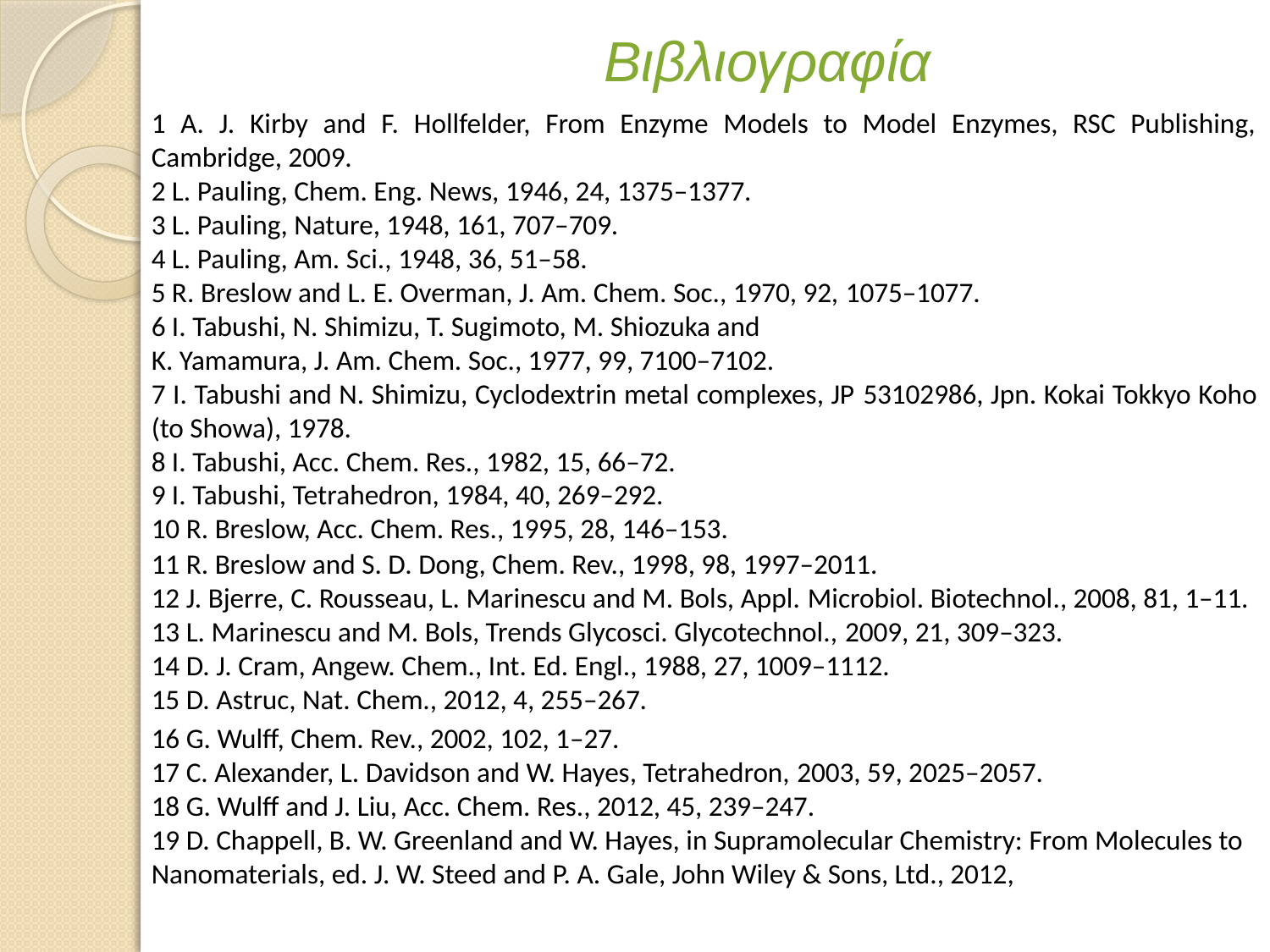

# Βιβλιογραφία
1 A. J. Kirby and F. Hollfelder, From Enzyme Models to Model Enzymes, RSC Publishing, Cambridge, 2009.
2 L. Pauling, Chem. Eng. News, 1946, 24, 1375–1377.
3 L. Pauling, Nature, 1948, 161, 707–709.
4 L. Pauling, Am. Sci., 1948, 36, 51–58.
5 R. Breslow and L. E. Overman, J. Am. Chem. Soc., 1970, 92, 1075–1077.
6 I. Tabushi, N. Shimizu, T. Sugimoto, M. Shiozuka and
K. Yamamura, J. Am. Chem. Soc., 1977, 99, 7100–7102.
7 I. Tabushi and N. Shimizu, Cyclodextrin metal complexes, JP 53102986, Jpn. Kokai Tokkyo Koho (to Showa), 1978.
8 I. Tabushi, Acc. Chem. Res., 1982, 15, 66–72.
9 I. Tabushi, Tetrahedron, 1984, 40, 269–292.
10 R. Breslow, Acc. Chem. Res., 1995, 28, 146–153.
11 R. Breslow and S. D. Dong, Chem. Rev., 1998, 98, 1997–2011.
12 J. Bjerre, C. Rousseau, L. Marinescu and M. Bols, Appl. Microbiol. Biotechnol., 2008, 81, 1–11.
13 L. Marinescu and M. Bols, Trends Glycosci. Glycotechnol., 2009, 21, 309–323.
14 D. J. Cram, Angew. Chem., Int. Ed. Engl., 1988, 27, 1009–1112.
15 D. Astruc, Nat. Chem., 2012, 4, 255–267.
16 G. Wulff, Chem. Rev., 2002, 102, 1–27.
17 C. Alexander, L. Davidson and W. Hayes, Tetrahedron, 2003, 59, 2025–2057.
18 G. Wulff and J. Liu, Acc. Chem. Res., 2012, 45, 239–247.
19 D. Chappell, B. W. Greenland and W. Hayes, in Supramolecular Chemistry: From Molecules to Nanomaterials, ed. J. W. Steed and P. A. Gale, John Wiley & Sons, Ltd., 2012,